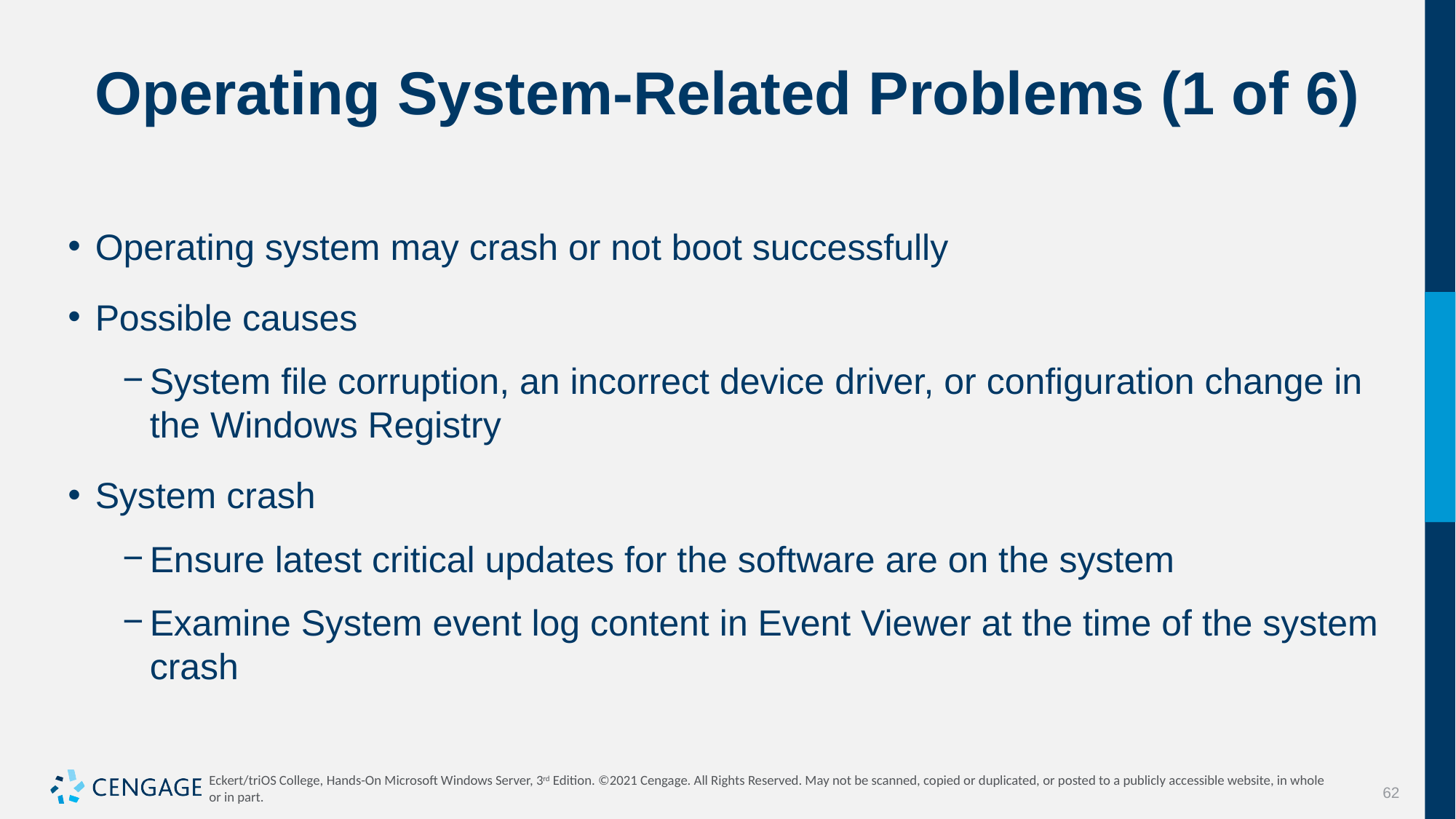

# Operating System-Related Problems (1 of 6)
Operating system may crash or not boot successfully
Possible causes
System file corruption, an incorrect device driver, or configuration change in the Windows Registry
System crash
Ensure latest critical updates for the software are on the system
Examine System event log content in Event Viewer at the time of the system crash